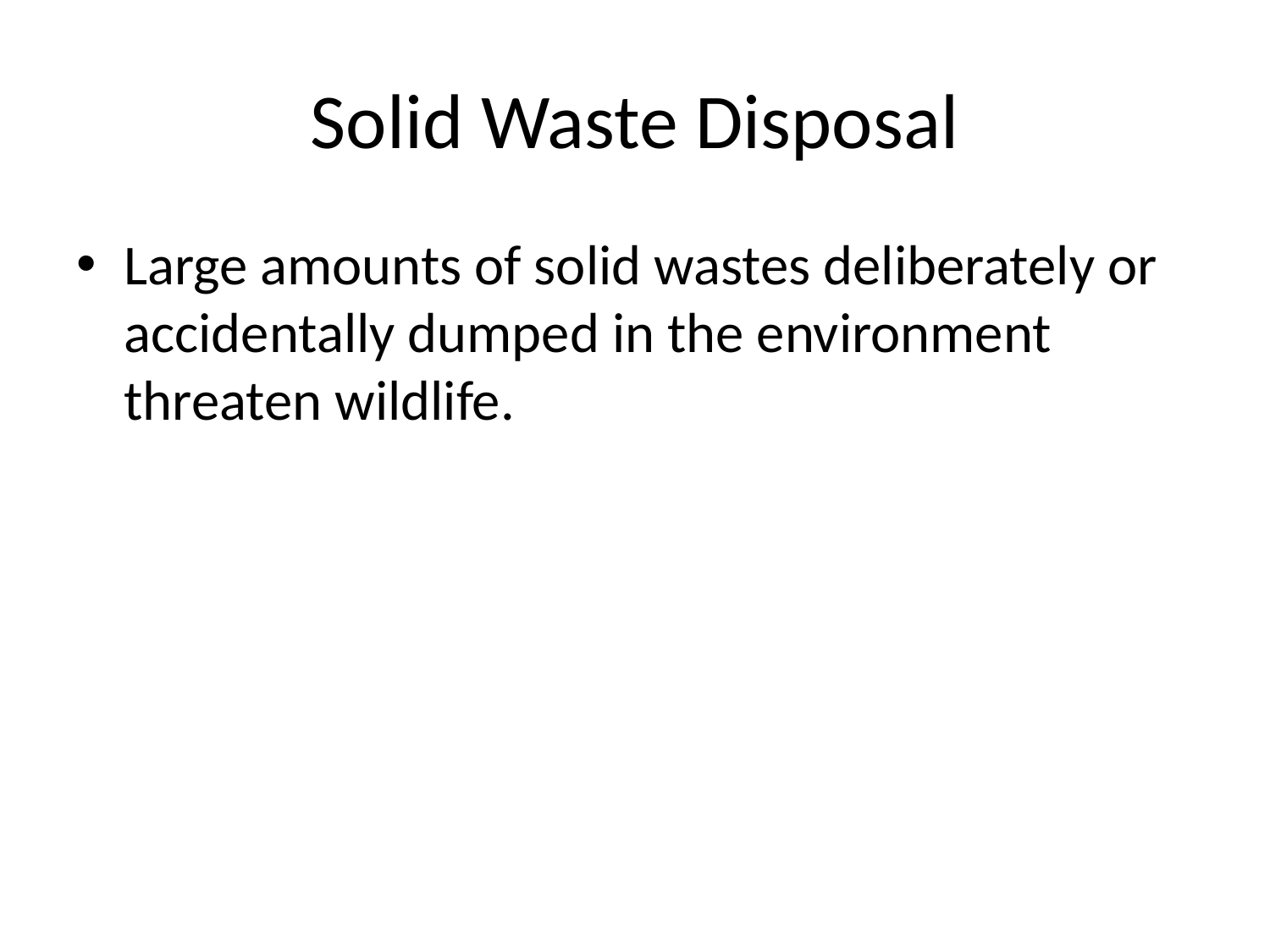

# Solid Waste Disposal
Large amounts of solid wastes deliberately or accidentally dumped in the environment threaten wildlife.